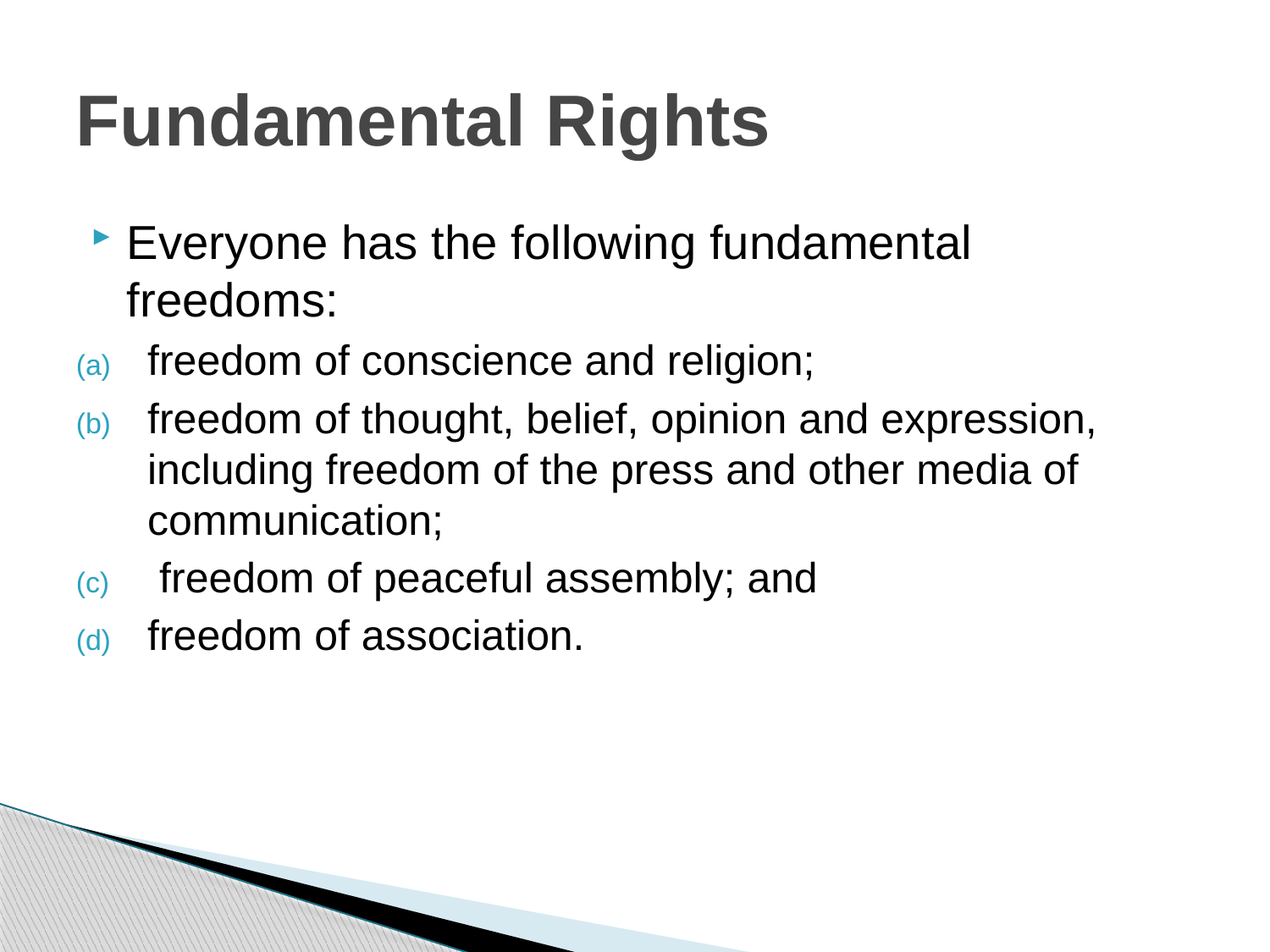

# Fundamental Rights
Everyone has the following fundamental freedoms:
freedom of conscience and religion;
freedom of thought, belief, opinion and expression, including freedom of the press and other media of communication;
 freedom of peaceful assembly; and
freedom of association.